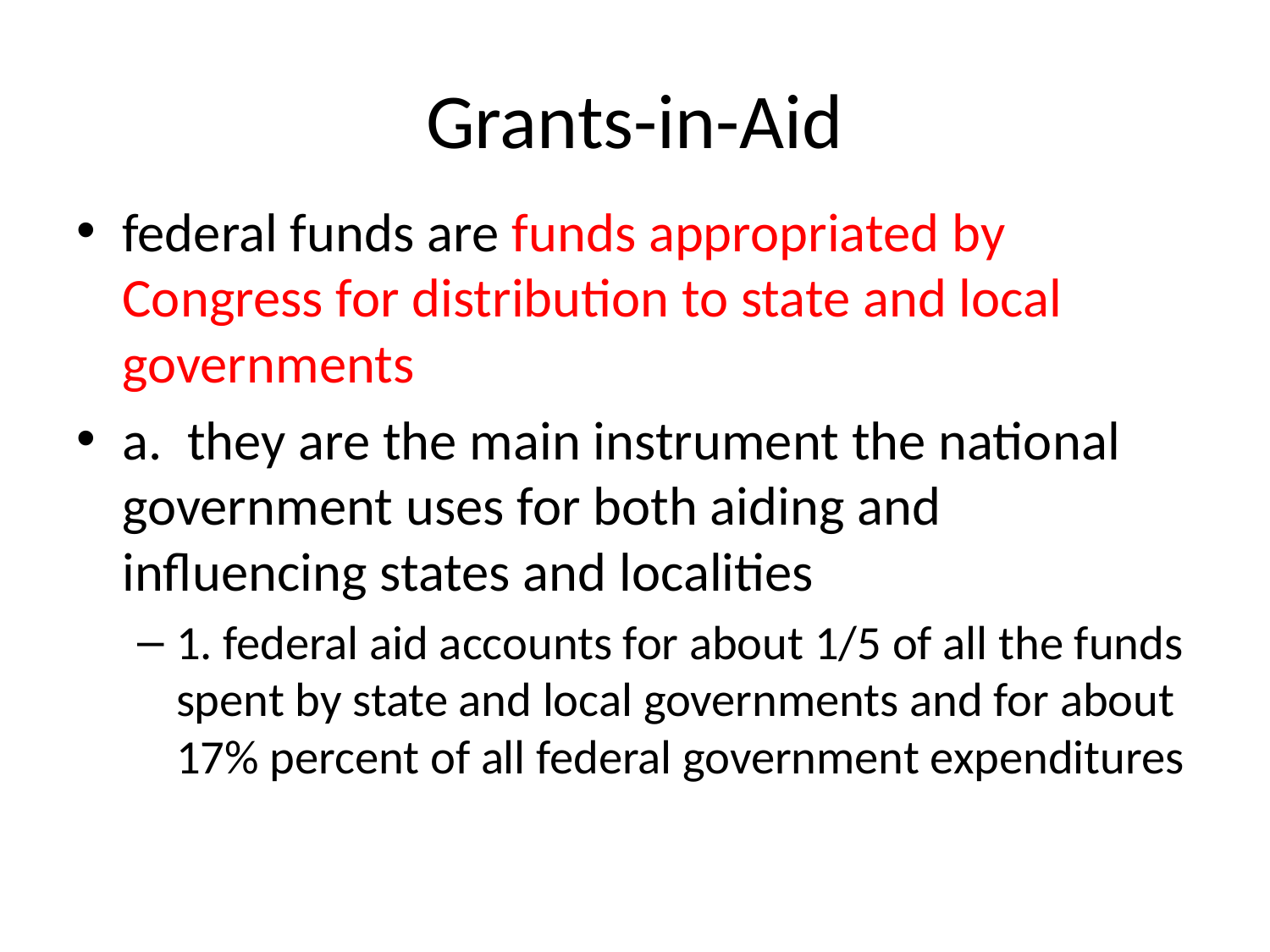

# Grants-in-Aid
federal funds are funds appropriated by Congress for distribution to state and local governments
a.  they are the main instrument the national government uses for both aiding and influencing states and localities
1. federal aid accounts for about 1/5 of all the funds spent by state and local governments and for about 17% percent of all federal government expenditures